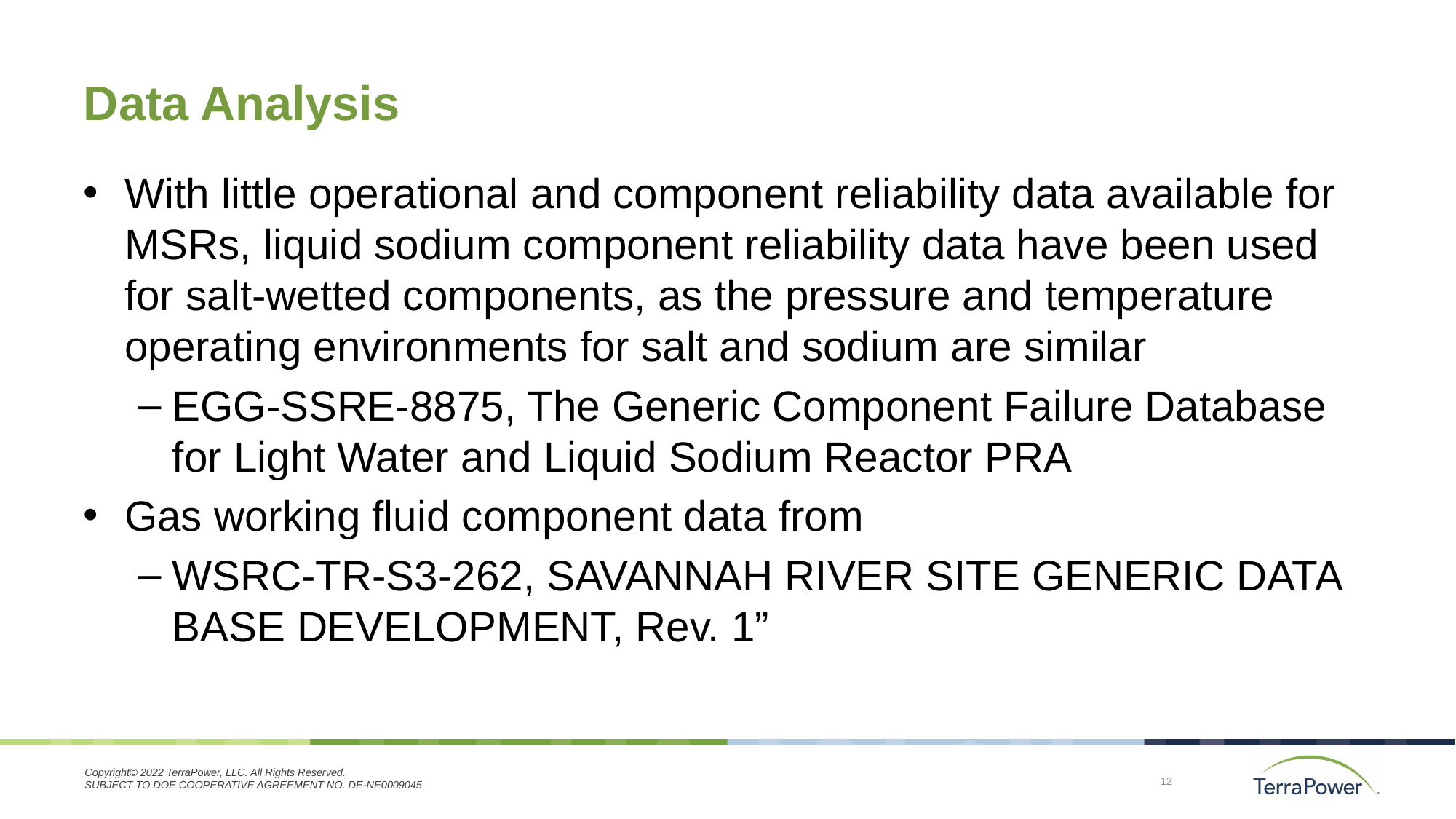

# Data Analysis
With little operational and component reliability data available for MSRs, liquid sodium component reliability data have been used for salt-wetted components, as the pressure and temperature operating environments for salt and sodium are similar
EGG-SSRE-8875, The Generic Component Failure Database for Light Water and Liquid Sodium Reactor PRA
Gas working fluid component data from
WSRC-TR-S3-262, SAVANNAH RIVER SITE GENERIC DATA BASE DEVELOPMENT, Rev. 1”

12